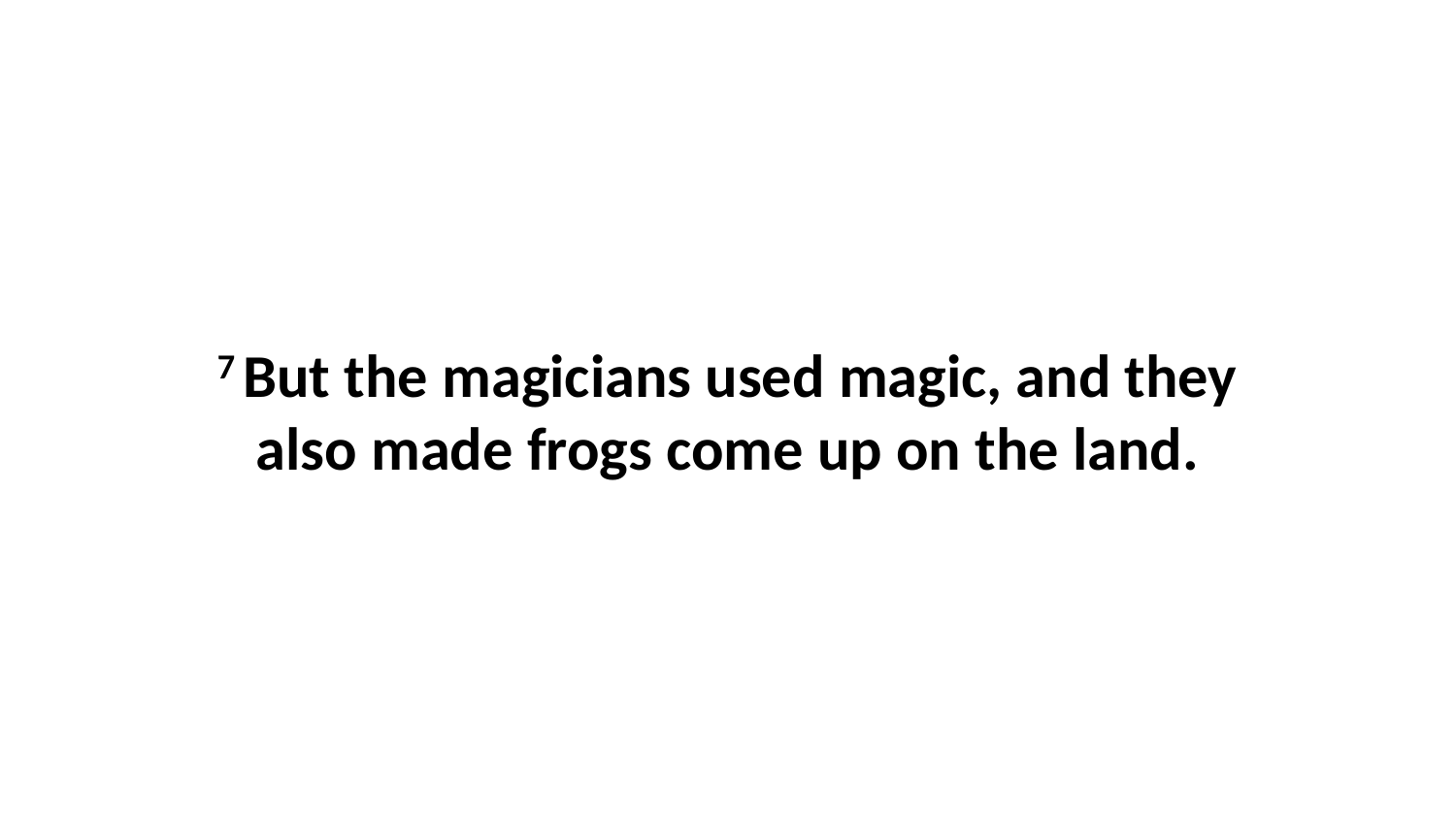

7 But the magicians used magic, and they also made frogs come up on the land.